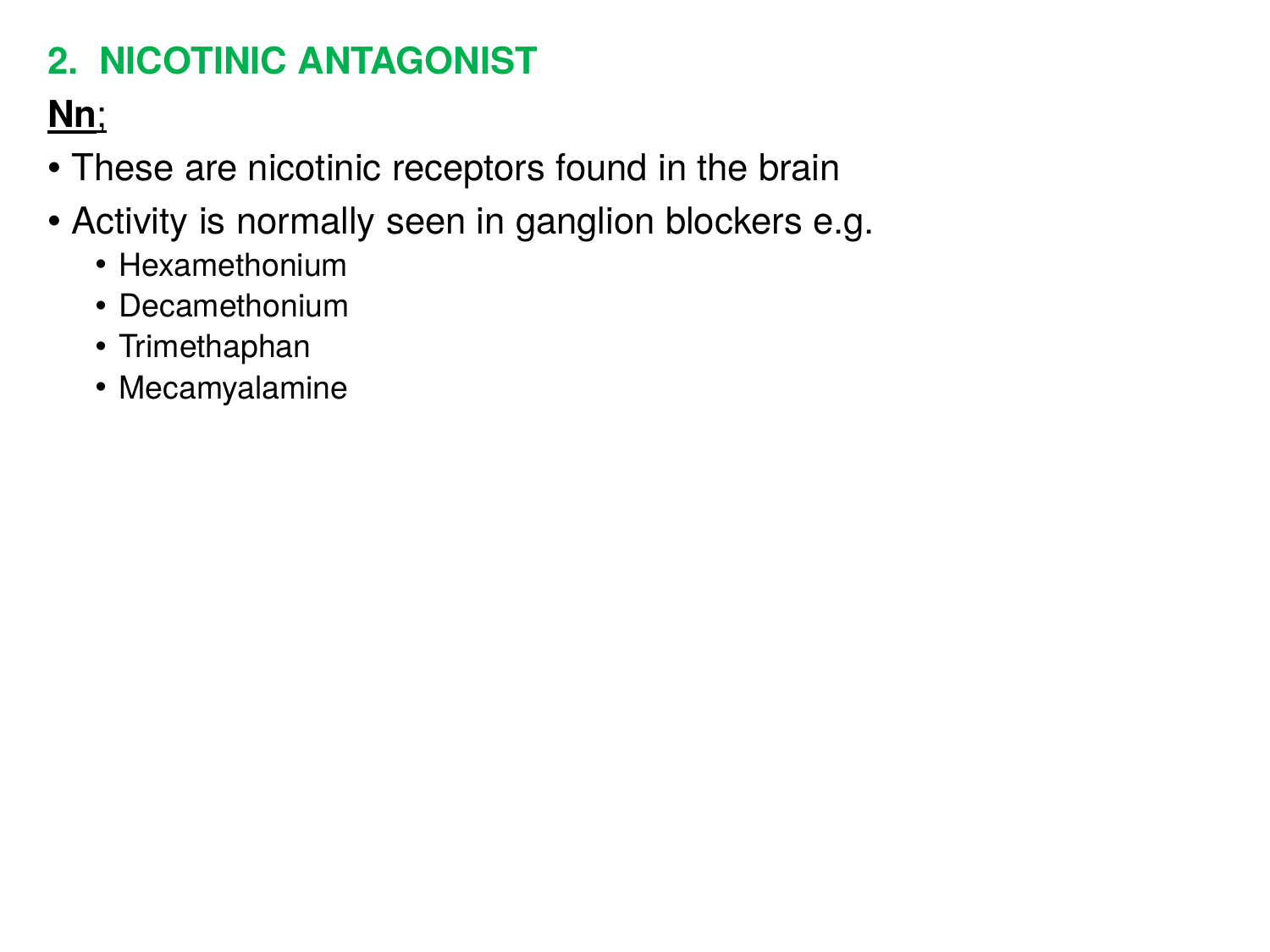

2.  NICOTINIC ANTAGONIST
Nn;
These are nicotinic receptors found in the brain
Activity is normally seen in ganglion blockers e.g.
Hexamethonium
Decamethonium
Trimethaphan
Mecamyalamine